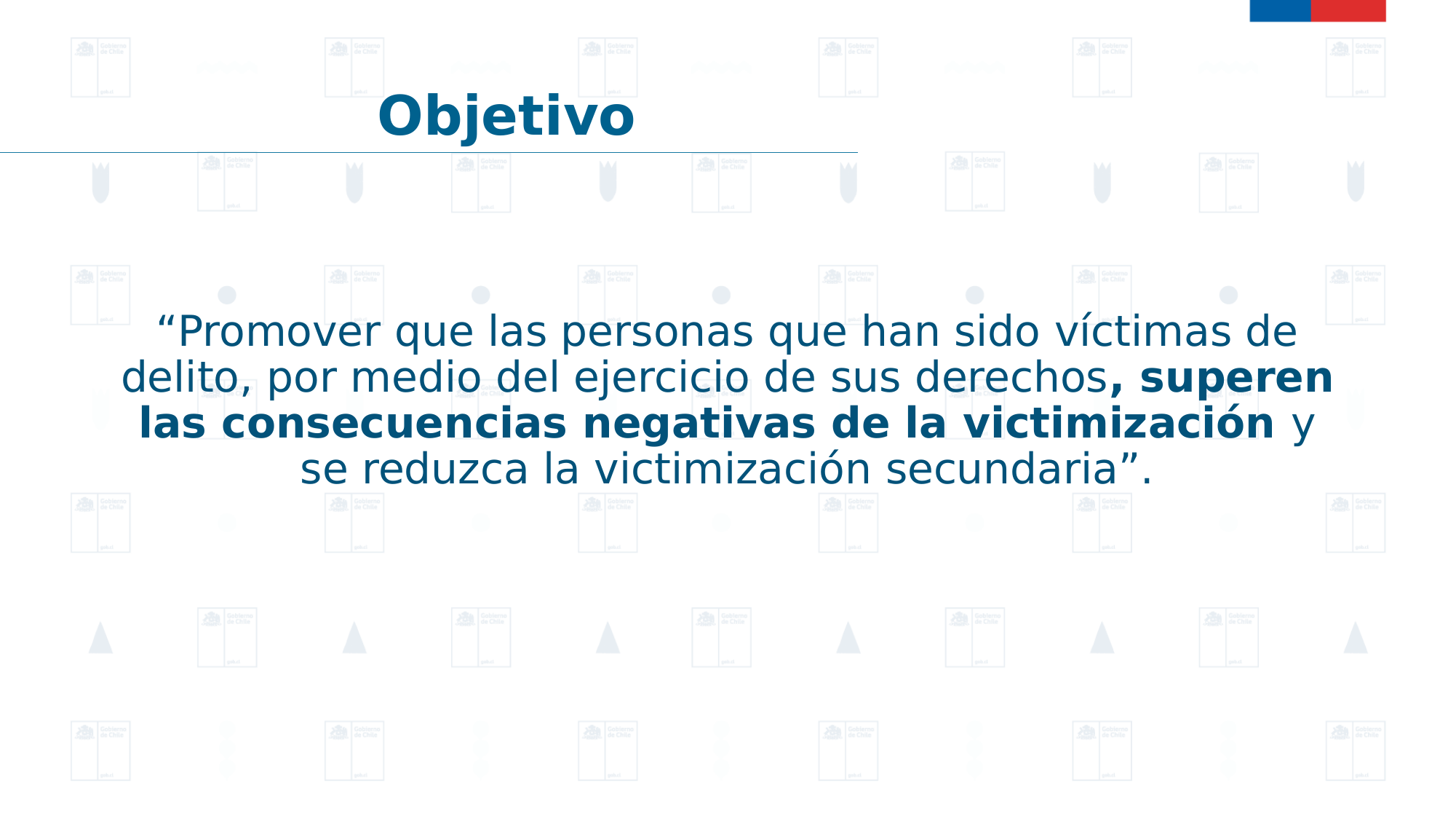

Objetivo

“Promover que las personas que han sido víctimas de delito, por medio del ejercicio de sus derechos, superen las consecuencias negativas de la victimización y se reduzca la victimización secundaria”.